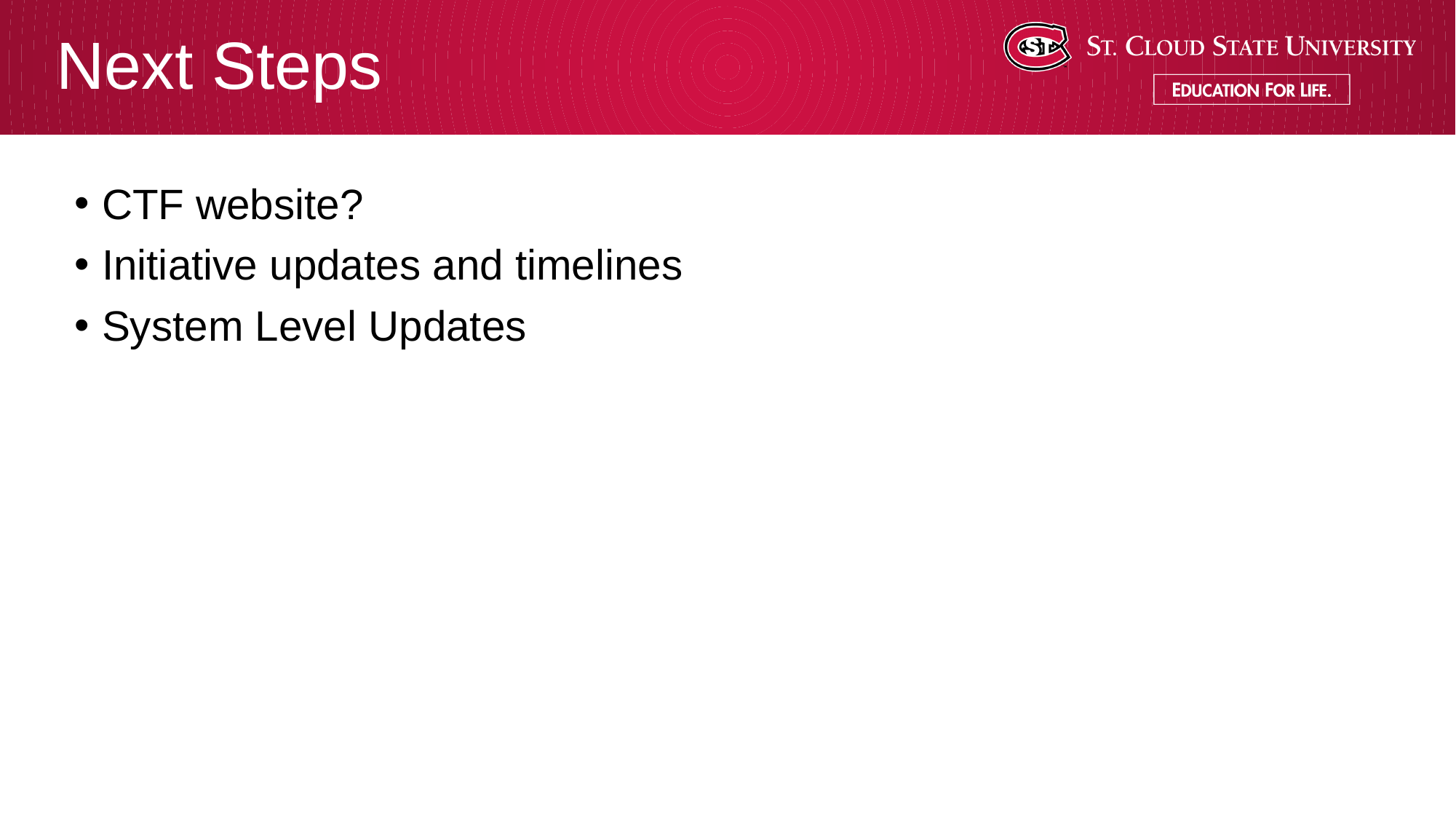

# Next Steps
CTF website?
Initiative updates and timelines
System Level Updates